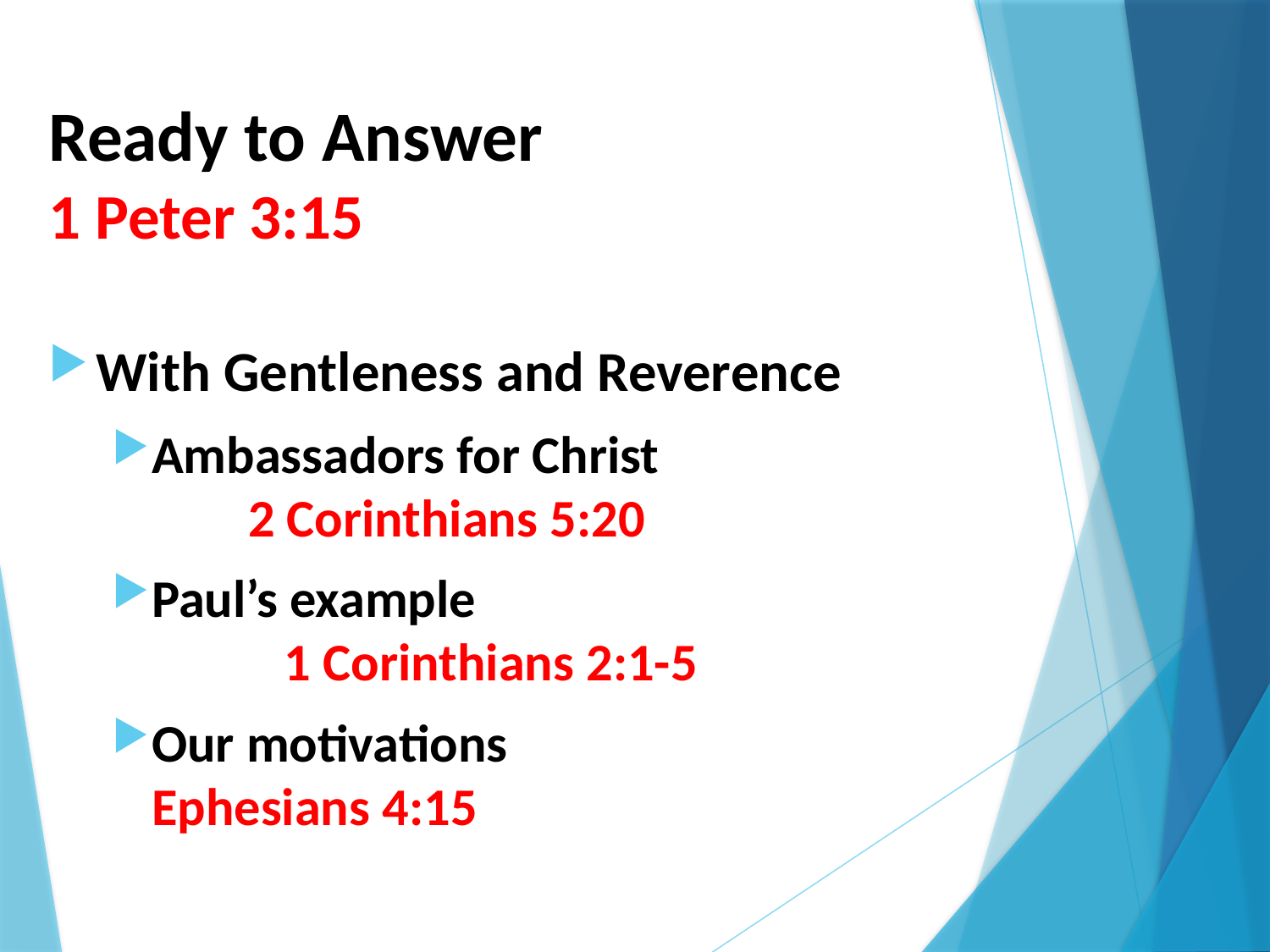

# Ready to Answer 1 Peter 3:15
With Gentleness and Reverence
Ambassadors for Christ                                     2 Corinthians 5:20
Paul’s example                                                       1 Corinthians 2:1-5
Our motivations                                         Ephesians 4:15